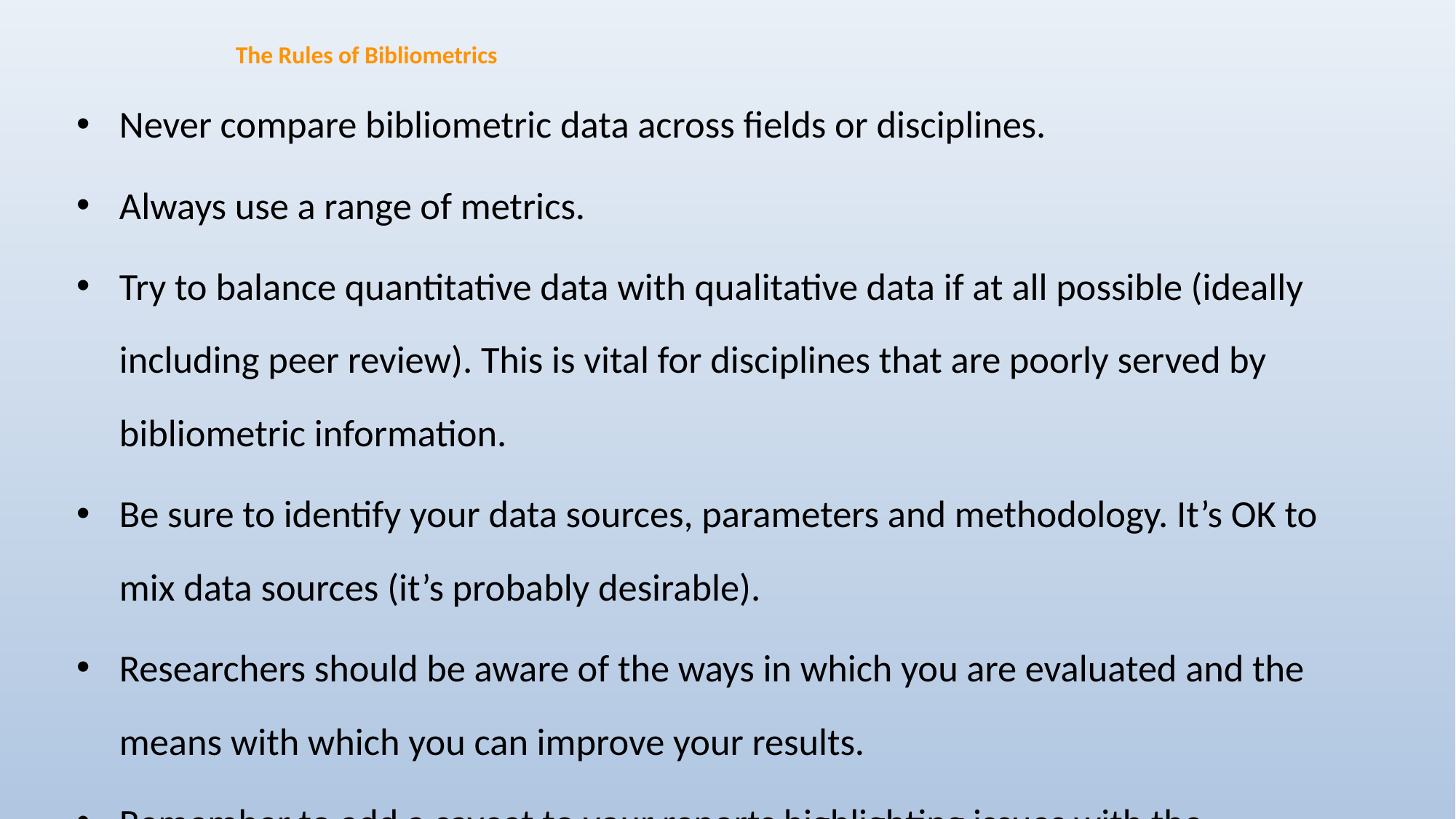

# The Rules of Bibliometrics
Never compare bibliometric data across fields or disciplines.
Always use a range of metrics.
Try to balance quantitative data with qualitative data if at all possible (ideally including peer review). This is vital for disciplines that are poorly served by bibliometric information.
Be sure to identify your data sources, parameters and methodology. It’s OK to mix data sources (it’s probably desirable).
Researchers should be aware of the ways in which you are evaluated and the means with which you can improve your results.
Remember to add a caveat to your reports highlighting issues with the coverage of bibliometric tools.